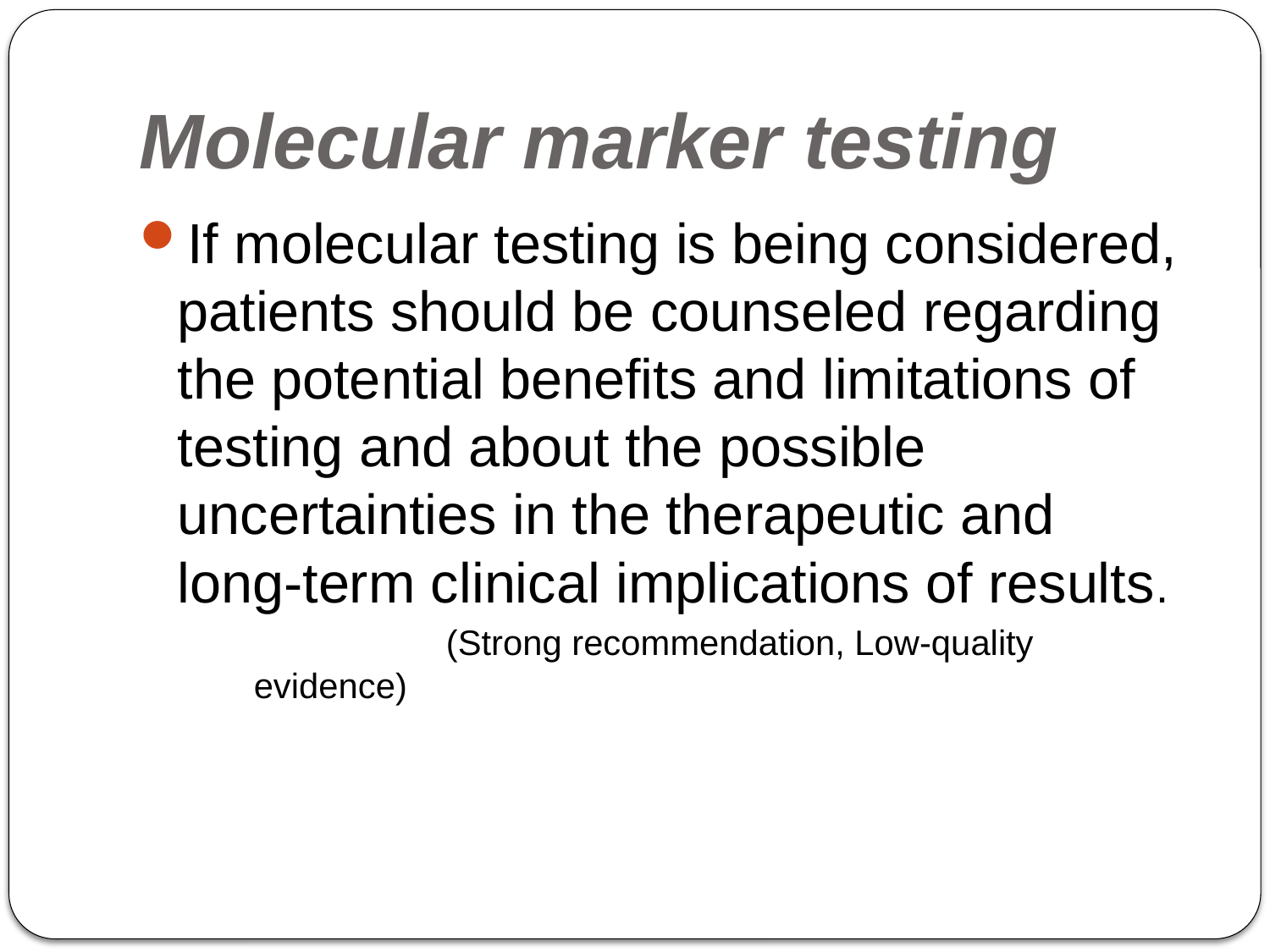

# Molecular marker testing
If molecular testing is being considered, patients should be counseled regarding the potential benefits and limitations of testing and about the possible uncertainties in the therapeutic and long-term clinical implications of results.
                       (Strong recommendation, Low-quality evidence)